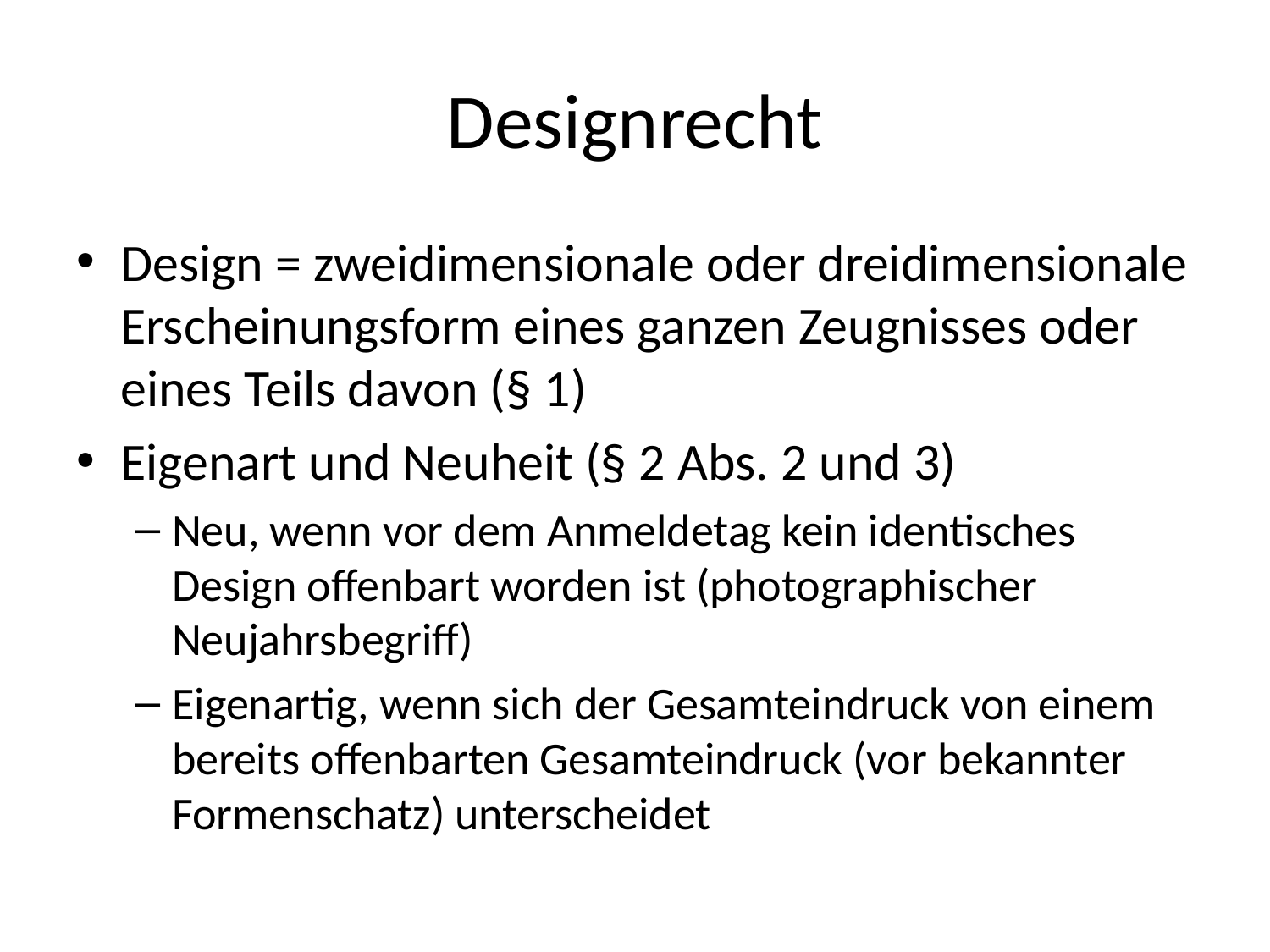

# Designrecht
Design = zweidimensionale oder dreidimensionale Erscheinungsform eines ganzen Zeugnisses oder eines Teils davon (§ 1)
Eigenart und Neuheit (§ 2 Abs. 2 und 3)
Neu, wenn vor dem Anmeldetag kein identisches Design offenbart worden ist (photographischer Neujahrsbegriff)
Eigenartig, wenn sich der Gesamteindruck von einem bereits offenbarten Gesamteindruck (vor bekannter Formenschatz) unterscheidet